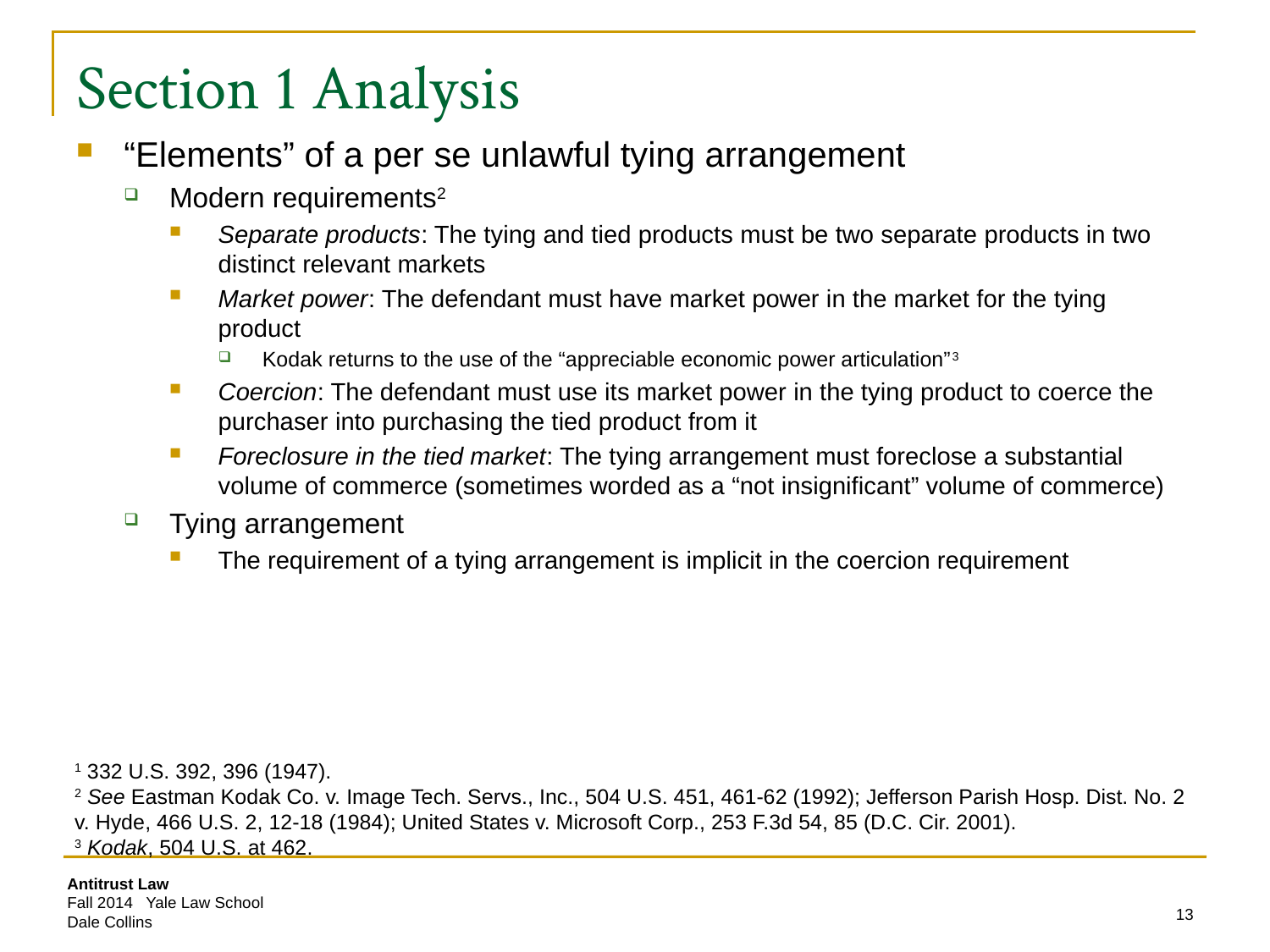

# Section 1 Analysis
“Elements” of a per se unlawful tying arrangement
Modern requirements2
Separate products: The tying and tied products must be two separate products in two distinct relevant markets
Market power: The defendant must have market power in the market for the tying product
Kodak returns to the use of the “appreciable economic power articulation”3
Coercion: The defendant must use its market power in the tying product to coerce the purchaser into purchasing the tied product from it
Foreclosure in the tied market: The tying arrangement must foreclose a substantial volume of commerce (sometimes worded as a “not insignificant” volume of commerce)
Tying arrangement
The requirement of a tying arrangement is implicit in the coercion requirement
1 332 U.S. 392, 396 (1947).
2 See Eastman Kodak Co. v. Image Tech. Servs., Inc., 504 U.S. 451, 461-62 (1992); Jefferson Parish Hosp. Dist. No. 2 v. Hyde, 466 U.S. 2, 12-18 (1984); United States v. Microsoft Corp., 253 F.3d 54, 85 (D.C. Cir. 2001).
3 Kodak, 504 U.S. at 462.
13